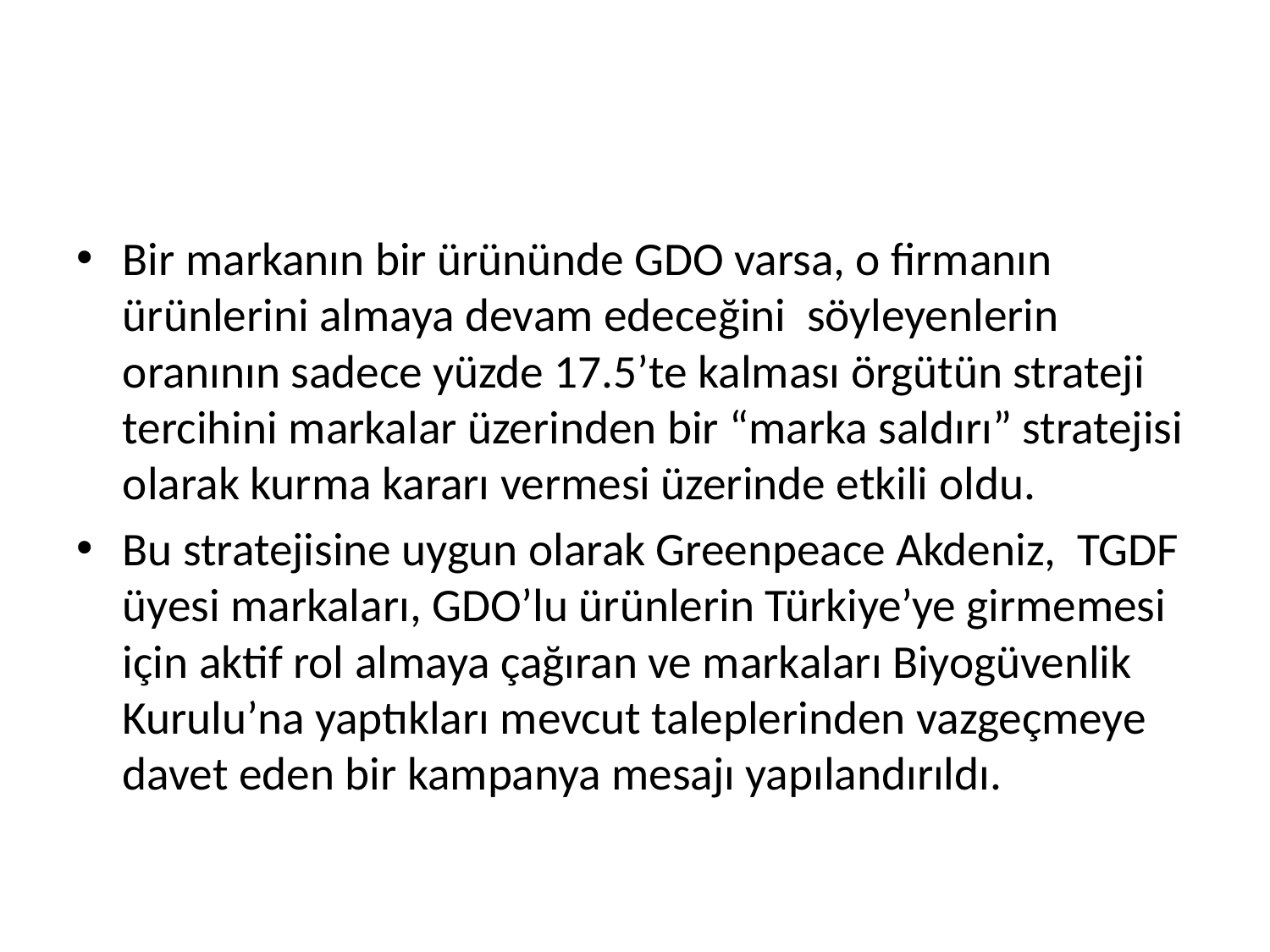

#
Bir markanın bir ürününde GDO varsa, o firmanın ürünlerini almaya devam edeceğini  söyleyenlerin oranının sadece yüzde 17.5’te kalması örgütün strateji tercihini markalar üzerinden bir “marka saldırı” stratejisi olarak kurma kararı vermesi üzerinde etkili oldu.
Bu stratejisine uygun olarak Greenpeace Akdeniz,  TGDF üyesi markaları, GDO’lu ürünlerin Türkiye’ye girmemesi için aktif rol almaya çağıran ve markaları Biyogüvenlik Kurulu’na yaptıkları mevcut taleplerinden vazgeçmeye davet eden bir kampanya mesajı yapılandırıldı.